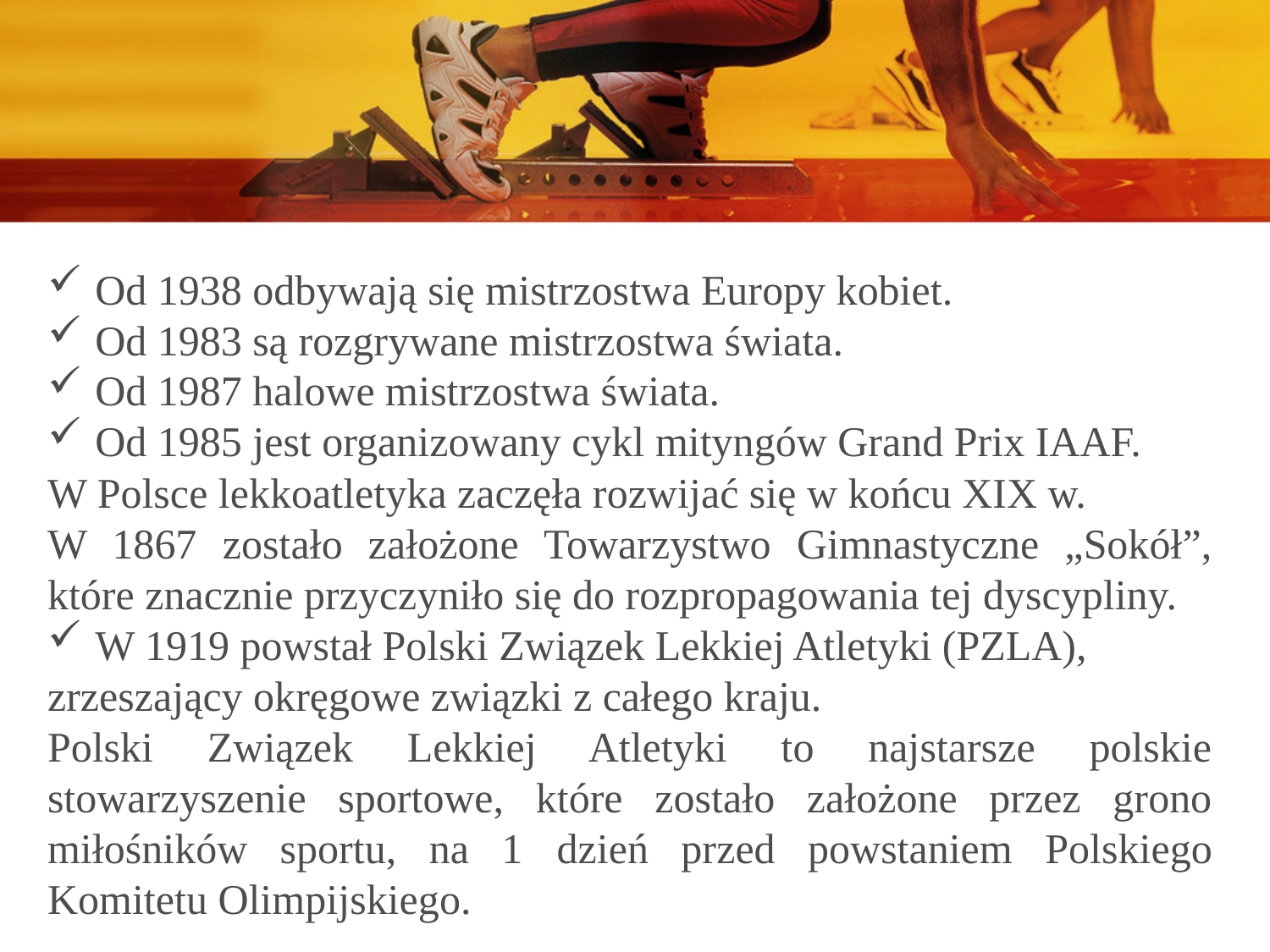

Od 1938 odbywają się mistrzostwa Europy kobiet.
Od 1983 są rozgrywane mistrzostwa świata.
Od 1987 halowe mistrzostwa świata.
Od 1985 jest organizowany cykl mityngów Grand Prix IAAF.
W Polsce lekkoatletyka zaczęła rozwijać się w końcu XIX w.
W 1867 zostało założone Towarzystwo Gimnastyczne „Sokół”, które znacznie przyczyniło się do rozpropagowania tej dyscypliny.
W 1919 powstał Polski Związek Lekkiej Atletyki (PZLA),
zrzeszający okręgowe związki z całego kraju.
Polski Związek Lekkiej Atletyki to najstarsze polskie stowarzyszenie sportowe, które zostało założone przez grono miłośników sportu, na 1 dzień przed powstaniem Polskiego Komitetu Olimpijskiego.